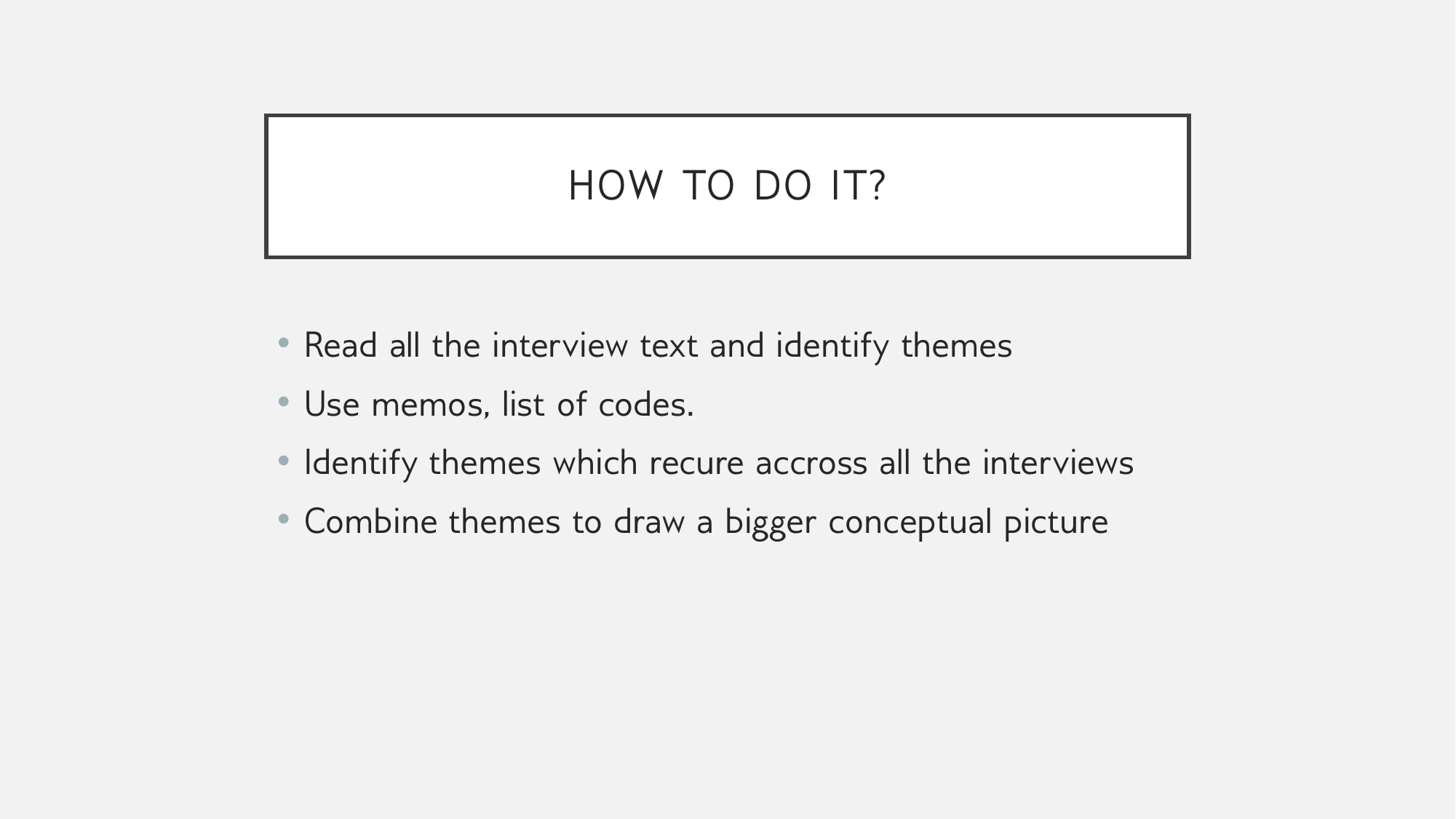

# How to do it?
Read all the interview text and identify themes
Use memos, list of codes.
Identify themes which recure accross all the interviews
Combine themes to draw a bigger conceptual picture